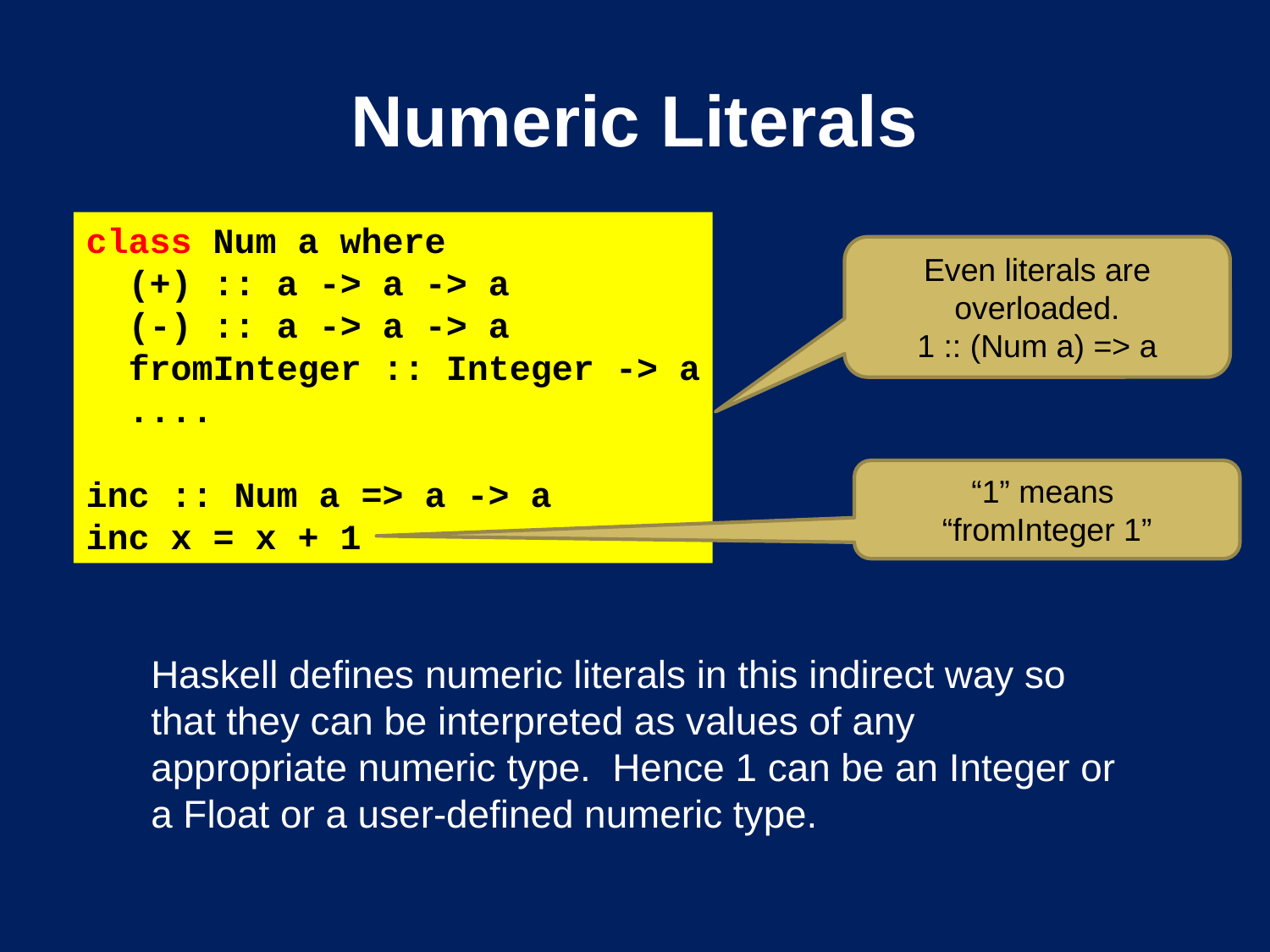

# Numeric Literals
class Num a where
  (+) :: a -> a -> a
  (-) :: a -> a -> a
  fromInteger :: Integer -> a
  ....

inc :: Num a => a -> a
inc x = x + 1
Even literals are overloaded.
1 :: (Num a) => a
“1” means
“fromInteger 1”
Haskell defines numeric literals in this indirect way so that they can be interpreted as values of any appropriate numeric type.  Hence 1 can be an Integer or a Float or a user-defined numeric type.